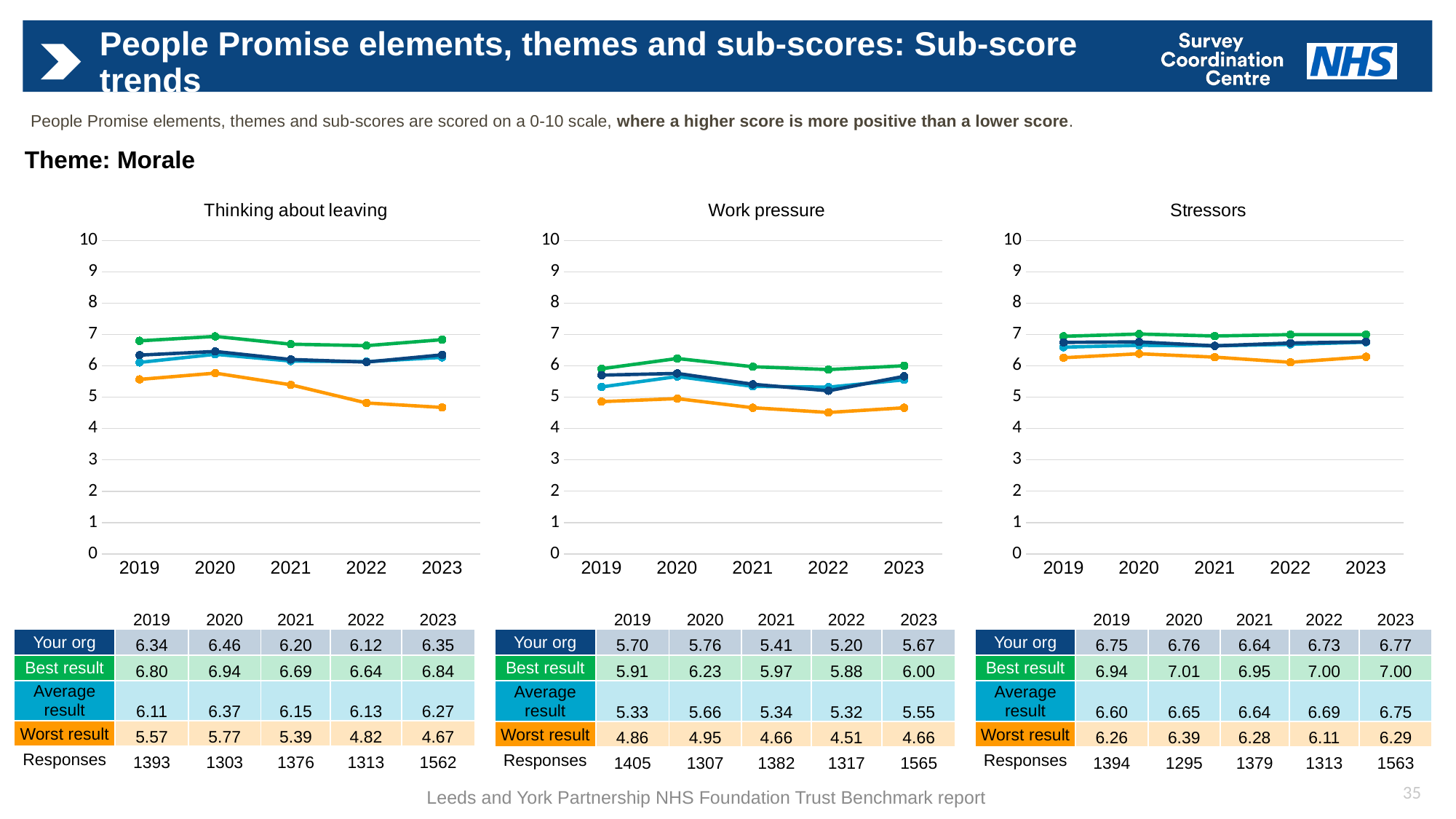

# People Promise elements, themes and sub-scores: Sub-score trends
People Promise elements, themes and sub-scores are scored on a 0-10 scale, where a higher score is more positive than a lower score.
Theme: Morale

### Chart: Work pressure

| Category | Average | Best | Worst | Your org |
|---|---|---|---|---|
| 2019 | 5.326037693938514 | 5.906645450278838 | 4.857052492708251 | 5.702553269663534 |
| 2020 | 5.65911428458966 | 6.233118535380569 | 4.952839412218681 | 5.7576970894937 |
| 2021 | 5.343763247567941 | 5.971686715030447 | 4.662412128125842 | 5.410361209397468 |
| 2022 | 5.31899773287159 | 5.880496569191729 | 4.510715120498343 | 5.202886879440729 |
| 2023 | 5.553404975739676 | 6.001660405503462 | 4.660546784761919 | 5.665883635919838 |

### Chart: Stressors

| Category | Average | Best | Worst | Your org |
|---|---|---|---|---|
| 2019 | 6.596088382609737 | 6.942594039268626 | 6.2581516493023415 | 6.749618089558242 |
| 2020 | 6.654714170941309 | 7.014273462131137 | 6.385883965682261 | 6.763353589280511 |
| 2021 | 6.638549437700212 | 6.951572059117264 | 6.276757562682392 | 6.638549437700212 |
| 2022 | 6.685384143298357 | 6.996305704067209 | 6.113207876277731 | 6.727230404486835 |
| 2023 | 6.754026902688124 | 6.996661338685379 | 6.287711671449292 | 6.767338120836858 |

### Chart: Thinking about leaving

| Category | Average | Best | Worst | Your org |
|---|---|---|---|---|
| 2019 | 6.110507735981875 | 6.798350763291007 | 5.567925397675678 | 6.343436028825811 |
| 2020 | 6.369702295352176 | 6.939613857460597 | 5.768700001100516 | 6.459605353810039 |
| 2021 | 6.154230801086613 | 6.69168738105704 | 5.394534482224745 | 6.204057537856872 |
| 2022 | 6.133183915777488 | 6.644545087849415 | 4.816048906823348 | 6.122882673676149 |
| 2023 | 6.271409595674318 | 6.835000842768491 | 4.673411651508038 | 6.351381757632761 |
|  | 2019 | 2020 | 2021 | 2022 | 2023 |
| --- | --- | --- | --- | --- | --- |
| Your org | 6.75 | 6.76 | 6.64 | 6.73 | 6.77 |
| Best result | 6.94 | 7.01 | 6.95 | 7.00 | 7.00 |
| Average result | 6.60 | 6.65 | 6.64 | 6.69 | 6.75 |
| Worst result | 6.26 | 6.39 | 6.28 | 6.11 | 6.29 |
| Responses | 1394 | 1295 | 1379 | 1313 | 1563 |
|  | 2019 | 2020 | 2021 | 2022 | 2023 |
| --- | --- | --- | --- | --- | --- |
| Your org | 6.34 | 6.46 | 6.20 | 6.12 | 6.35 |
| Best result | 6.80 | 6.94 | 6.69 | 6.64 | 6.84 |
| Average result | 6.11 | 6.37 | 6.15 | 6.13 | 6.27 |
| Worst result | 5.57 | 5.77 | 5.39 | 4.82 | 4.67 |
| Responses | 1393 | 1303 | 1376 | 1313 | 1562 |
|  | 2019 | 2020 | 2021 | 2022 | 2023 |
| --- | --- | --- | --- | --- | --- |
| Your org | 5.70 | 5.76 | 5.41 | 5.20 | 5.67 |
| Best result | 5.91 | 6.23 | 5.97 | 5.88 | 6.00 |
| Average result | 5.33 | 5.66 | 5.34 | 5.32 | 5.55 |
| Worst result | 4.86 | 4.95 | 4.66 | 4.51 | 4.66 |
| Responses | 1405 | 1307 | 1382 | 1317 | 1565 |
35
Leeds and York Partnership NHS Foundation Trust Benchmark report